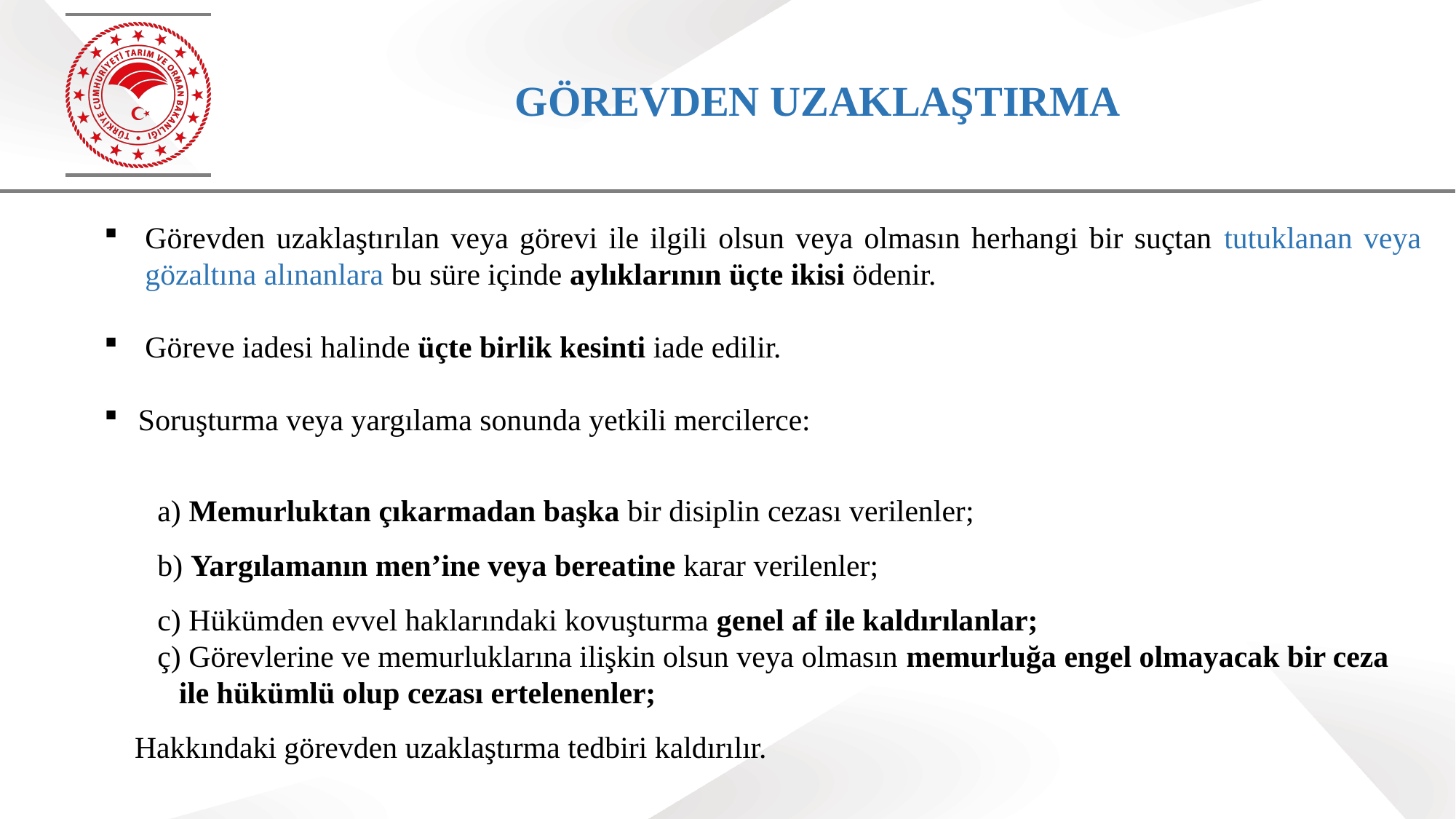

# GÖREVDEN UZAKLAŞTIRMA
Görevden uzaklaştırılan veya görevi ile ilgili olsun veya olmasın herhangi bir suçtan tutuklanan veya gözaltına alınanlara bu süre içinde aylıklarının üçte ikisi ödenir.

Göreve iadesi halinde üçte birlik kesinti iade edilir.

Soruşturma veya yargılama sonunda yetkili mercilerce:

       a) Memurluktan çıkarmadan başka bir disiplin cezası verilenler;
       b) Yargılamanın men’ine veya bereatine karar verilenler;
       c) Hükümden evvel haklarındaki kovuşturma genel af ile kaldırılanlar;
       ç) Görevlerine ve memurluklarına ilişkin olsun veya olmasın memurluğa engel olmayacak bir ceza ile hükümlü olup cezası ertelenenler;
    Hakkındaki görevden uzaklaştırma tedbiri kaldırılır.
89